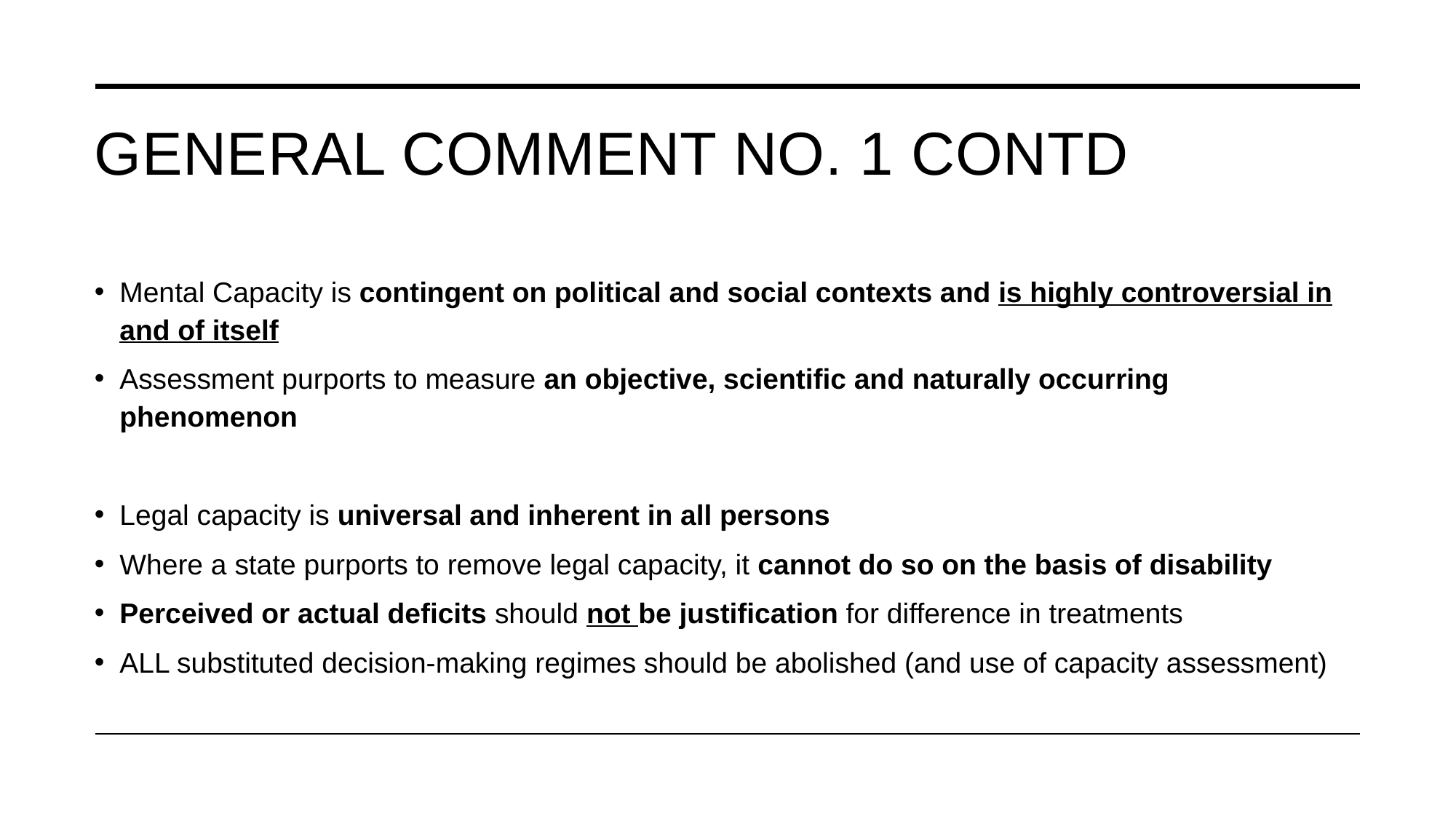

# General comment no. 1 contd
Mental Capacity is contingent on political and social contexts and is highly controversial in and of itself
Assessment purports to measure an objective, scientific and naturally occurring phenomenon

Legal capacity is universal and inherent in all persons
Where a state purports to remove legal capacity, it cannot do so on the basis of disability
Perceived or actual deficits should not be justification for difference in treatments
ALL substituted decision-making regimes should be abolished (and use of capacity assessment)